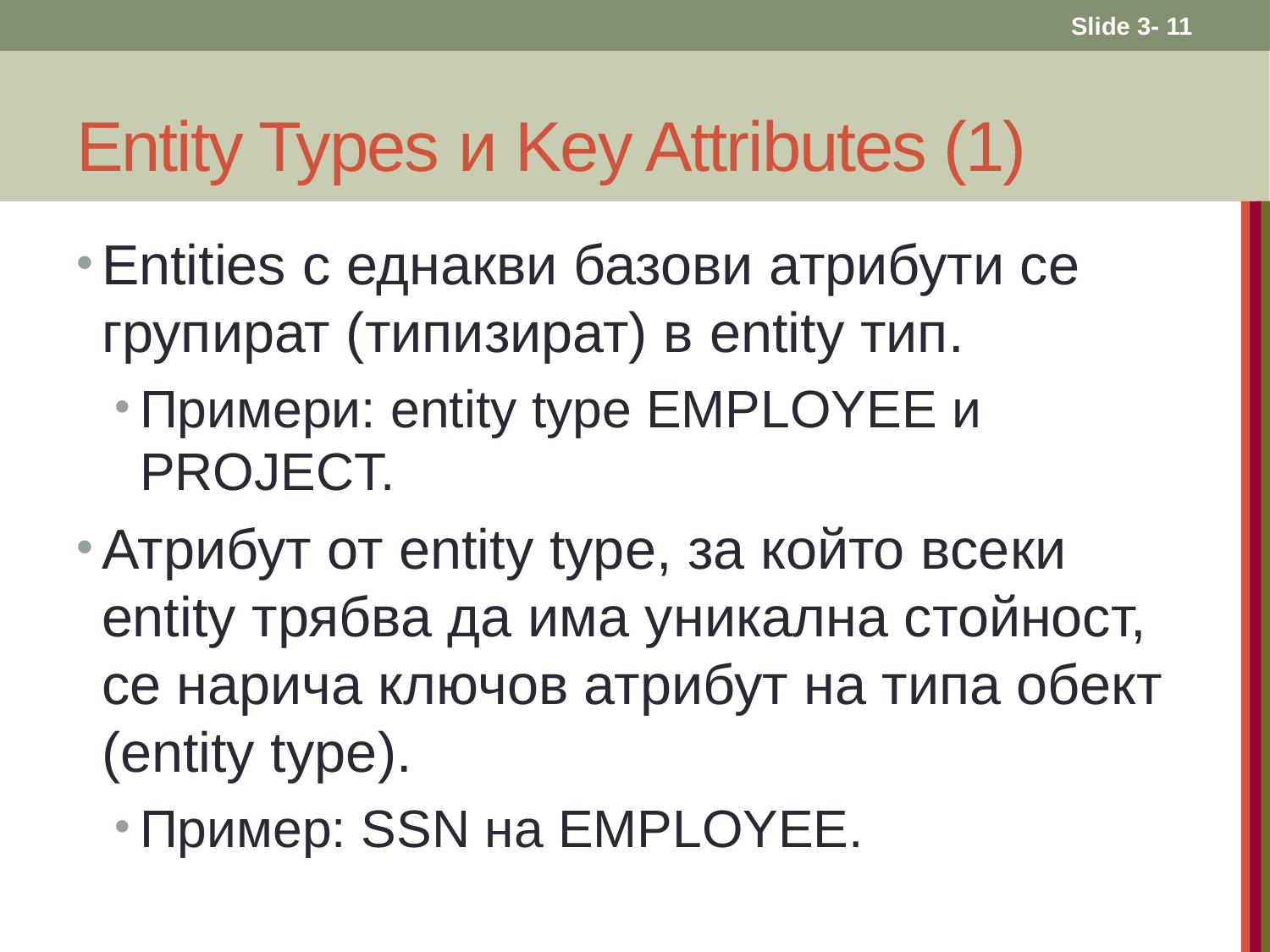

Slide 3- 11
# Entity Types и Key Attributes (1)
Entities с еднакви базови атрибути се групират (типизират) в entity тип.
Примери: entity type EMPLOYEE и PROJECT.
Атрибут от entity type, за който всеки entity трябва да има уникална стойност, се нарича ключов атрибут на типа обект (entity type).
Пример: SSN на EMPLOYEE.